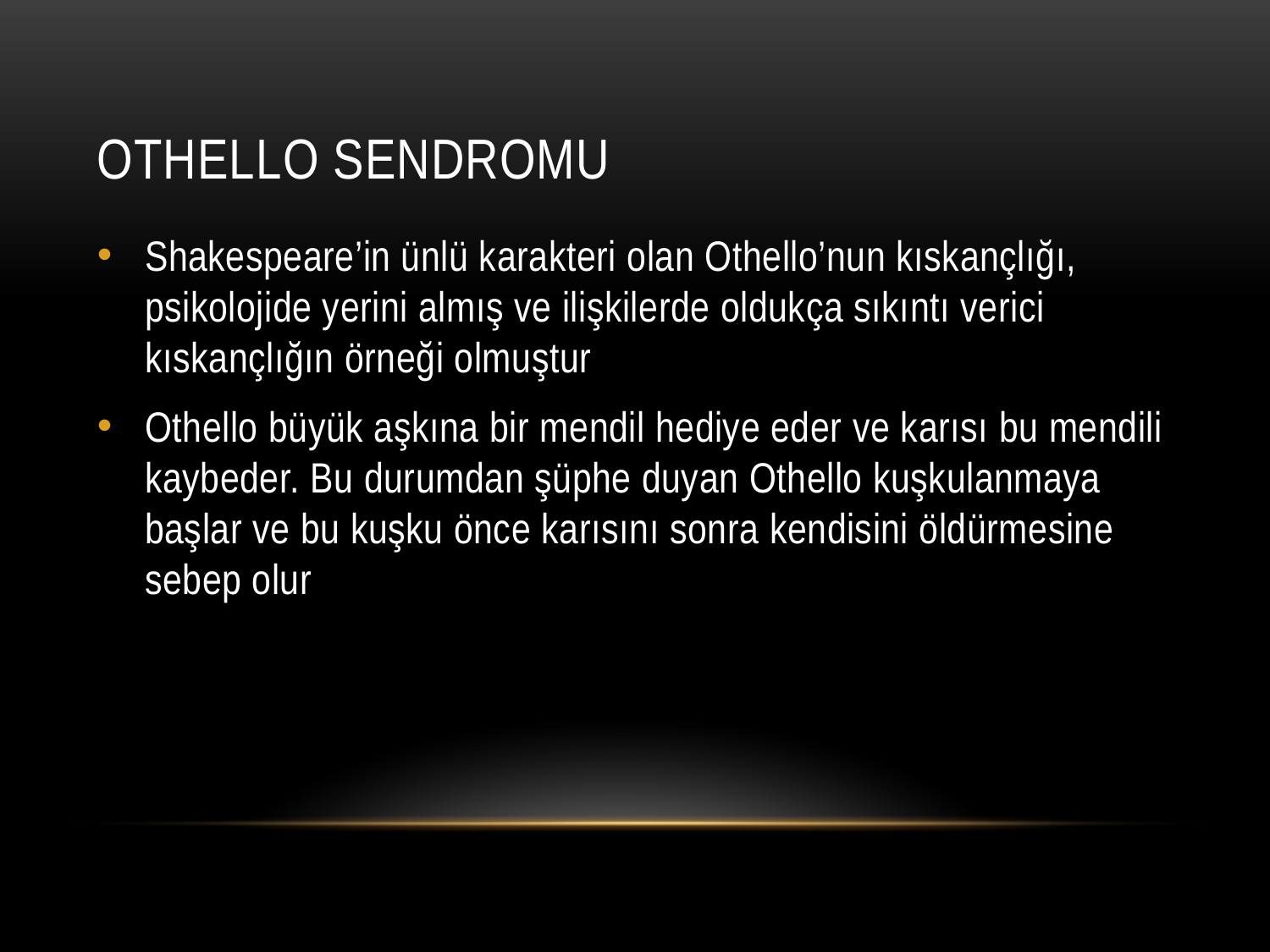

# Othello Sendromu
Shakespeare’in ünlü karakteri olan Othello’nun kıskançlığı, psikolojide yerini almış ve ilişkilerde oldukça sıkıntı verici kıskançlığın örneği olmuştur
Othello büyük aşkına bir mendil hediye eder ve karısı bu mendili kaybeder. Bu durumdan şüphe duyan Othello kuşkulanmaya başlar ve bu kuşku önce karısını sonra kendisini öldürmesine sebep olur